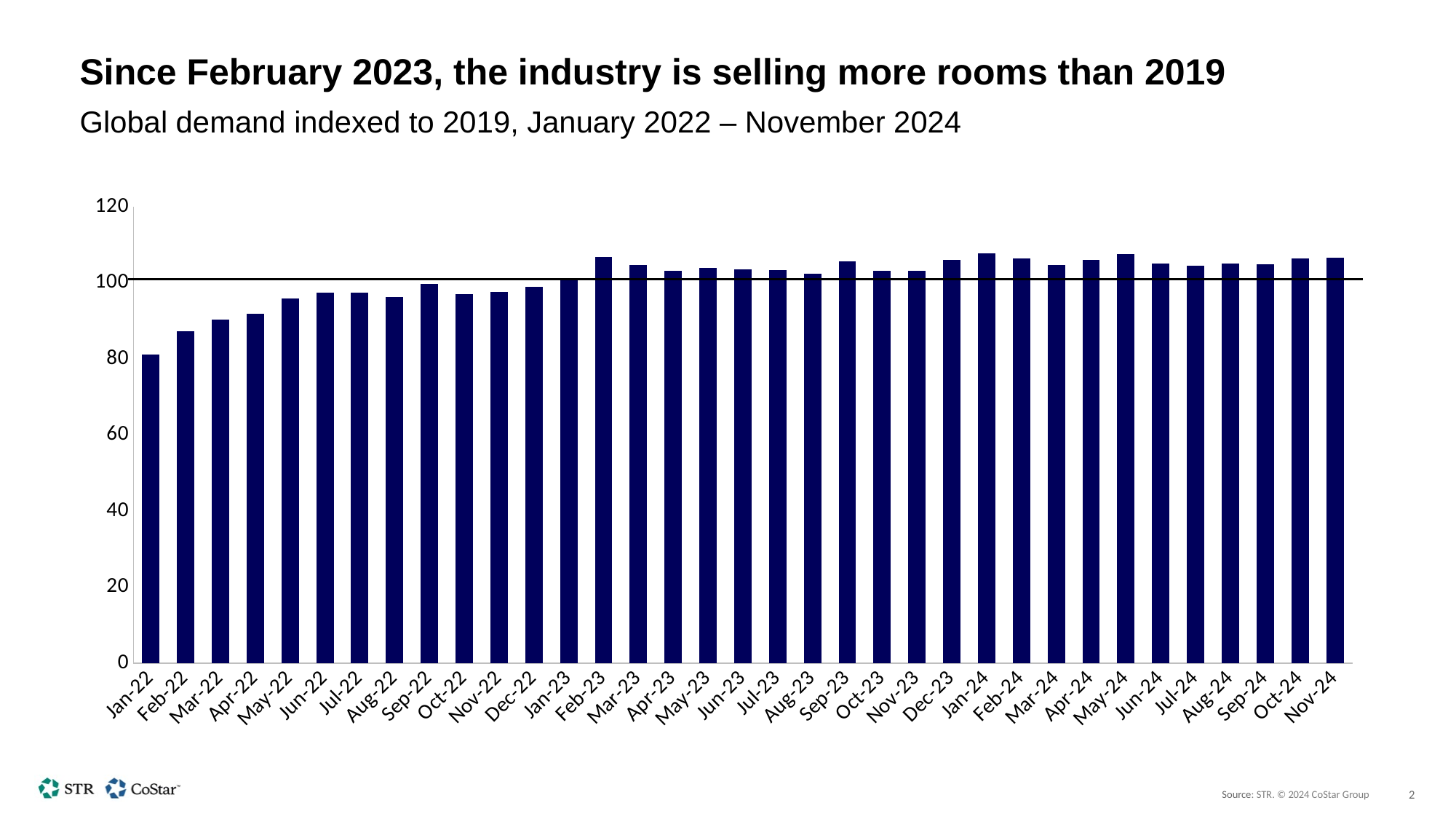

# Since February 2023, the industry is selling more rooms than 2019
Global demand indexed to 2019, January 2022 – November 2024

### Chart

| Category | Series 1 |
|---|---|
| 44562 | 81.22597243009753 |
| 44593 | 87.24033378745395 |
| 44621 | 90.26023006894874 |
| 44652 | 91.939077689411 |
| 44682 | 95.84837542607443 |
| 44713 | 97.38415206011621 |
| 44743 | 97.36433352585564 |
| 44774 | 96.25731570612027 |
| 44805 | 99.79401015430305 |
| 44835 | 97.09599657518872 |
| 44866 | 97.63630397586537 |
| 44896 | 98.97703760413698 |
| 44927 | 100.95879115398543 |
| 44958 | 106.80633242463846 |
| 44986 | 104.70624216605361 |
| 45017 | 103.13955822780076 |
| 45047 | 103.94823457737905 |
| 45078 | 103.6292963796992 |
| 45108 | 103.39161353052732 |
| 45139 | 102.41843072895693 |
| 45170 | 105.58476514978257 |
| 45200 | 103.2230696321112 |
| 45231 | 103.10650491691149 |
| 45261 | 105.99526001469451 |
| 45292 | 107.74040346071969 |
| 45323 | 106.49164336631225 |
| 45352 | 104.71966418941953 |
| 45383 | 106.09035819788144 |
| 45413 | 107.46877283014027 |
| 45444 | 105.07596423446137 |
| 45474 | 104.52746349270423 |
| 45505 | 105.10279597397137 |
| 45536 | 104.94168579960468 |
| 45566 | 106.48309185036855 |
| 45597 | 106.69510039220593 |